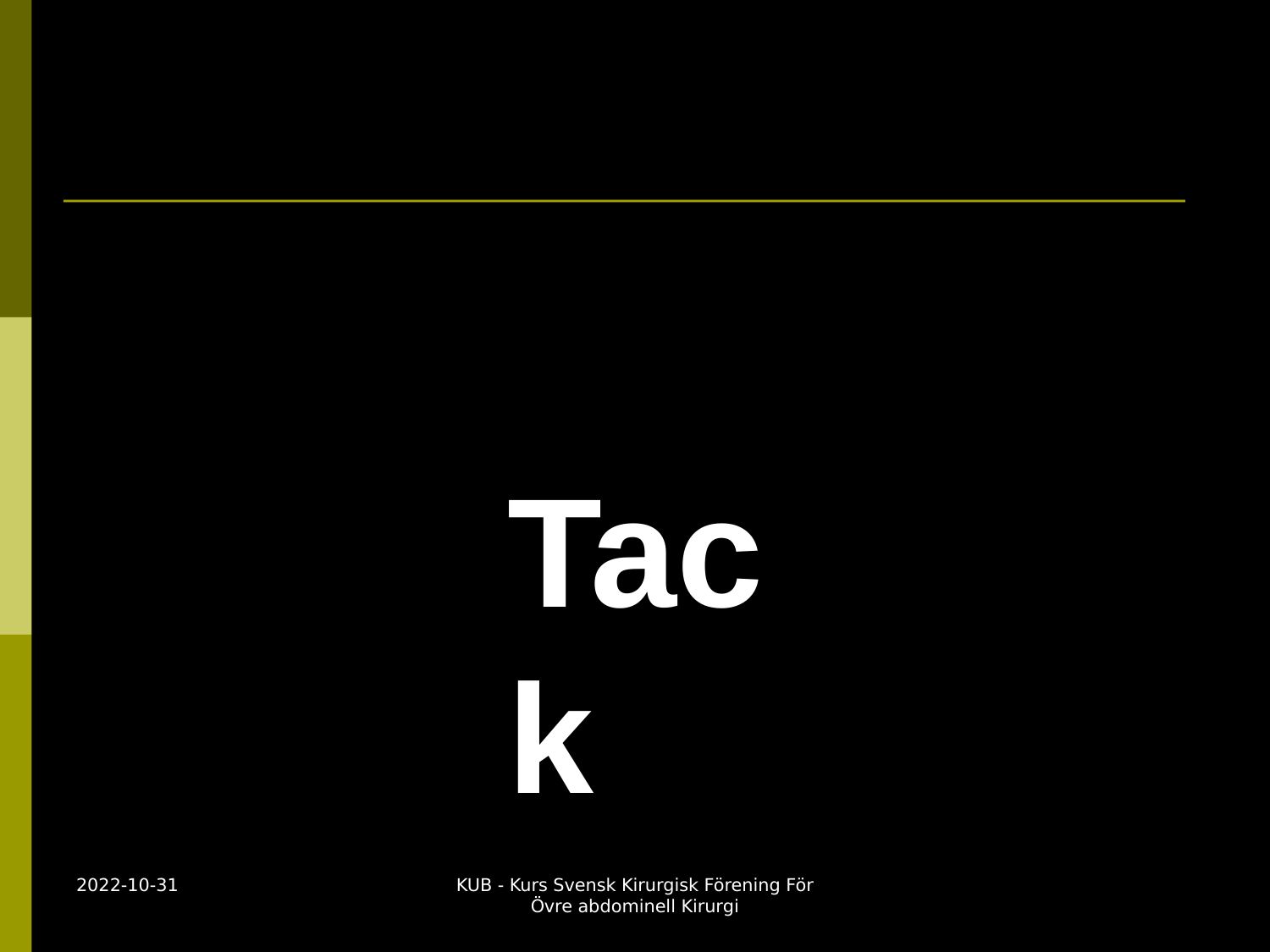

Tack
2022-10-31
KUB - Kurs Svensk Kirurgisk Förening För Övre abdominell Kirurgi